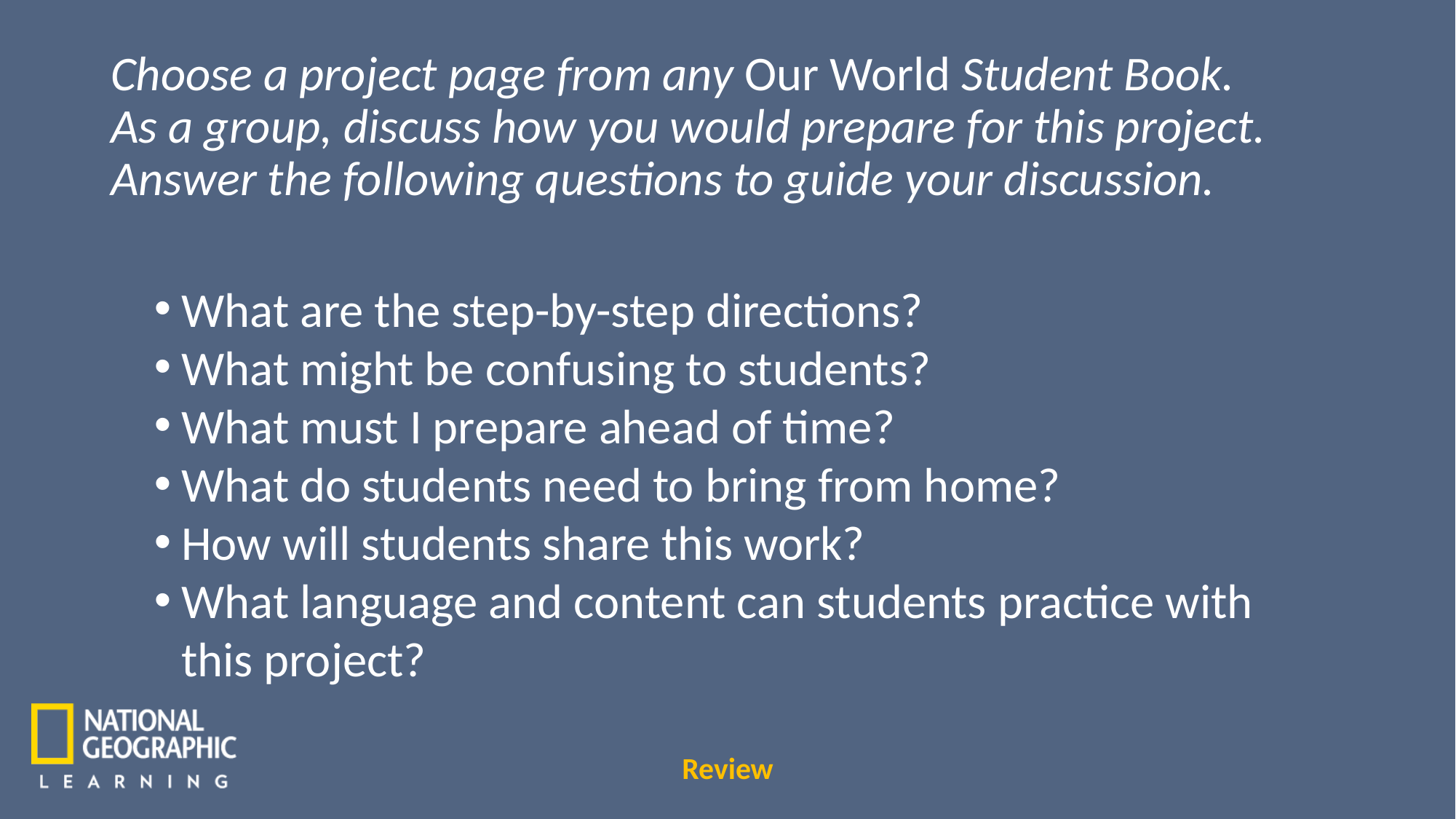

Choose a project page from any Our World Student Book. As a group, discuss how you would prepare for this project. Answer the following questions to guide your discussion.
What are the step-by-step directions?
What might be confusing to students?
What must I prepare ahead of time?
What do students need to bring from home?
How will students share this work?
What language and content can students practice with this project?